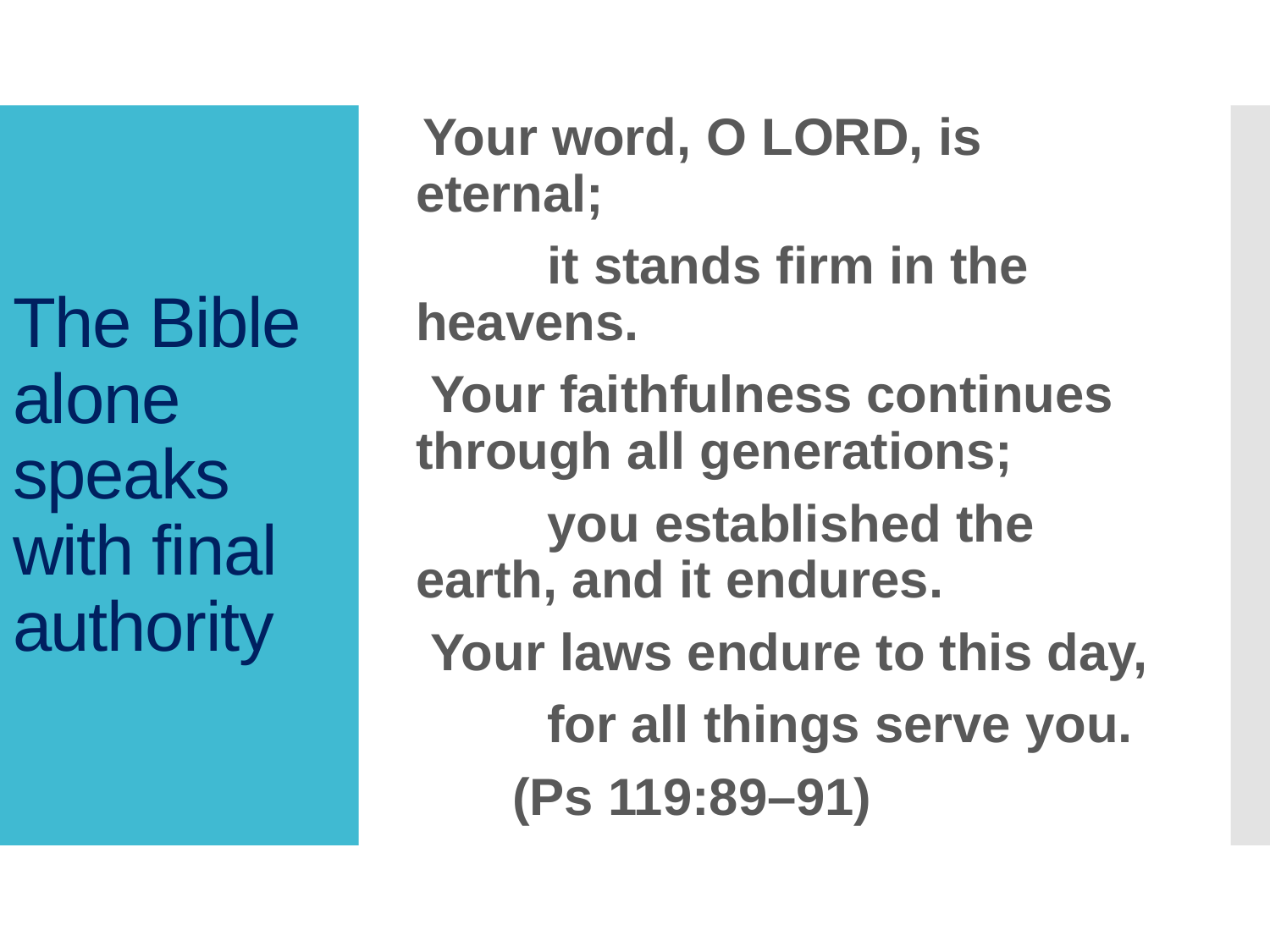

Your word, O LORD, is eternal;
         it stands firm in the heavens.
 Your faithfulness continues through all generations;
         you established the earth, and it endures.
 Your laws endure to this day,
         for all things serve you.
 	(Ps 119:89–91)
# The Bible alone speaks with final authority